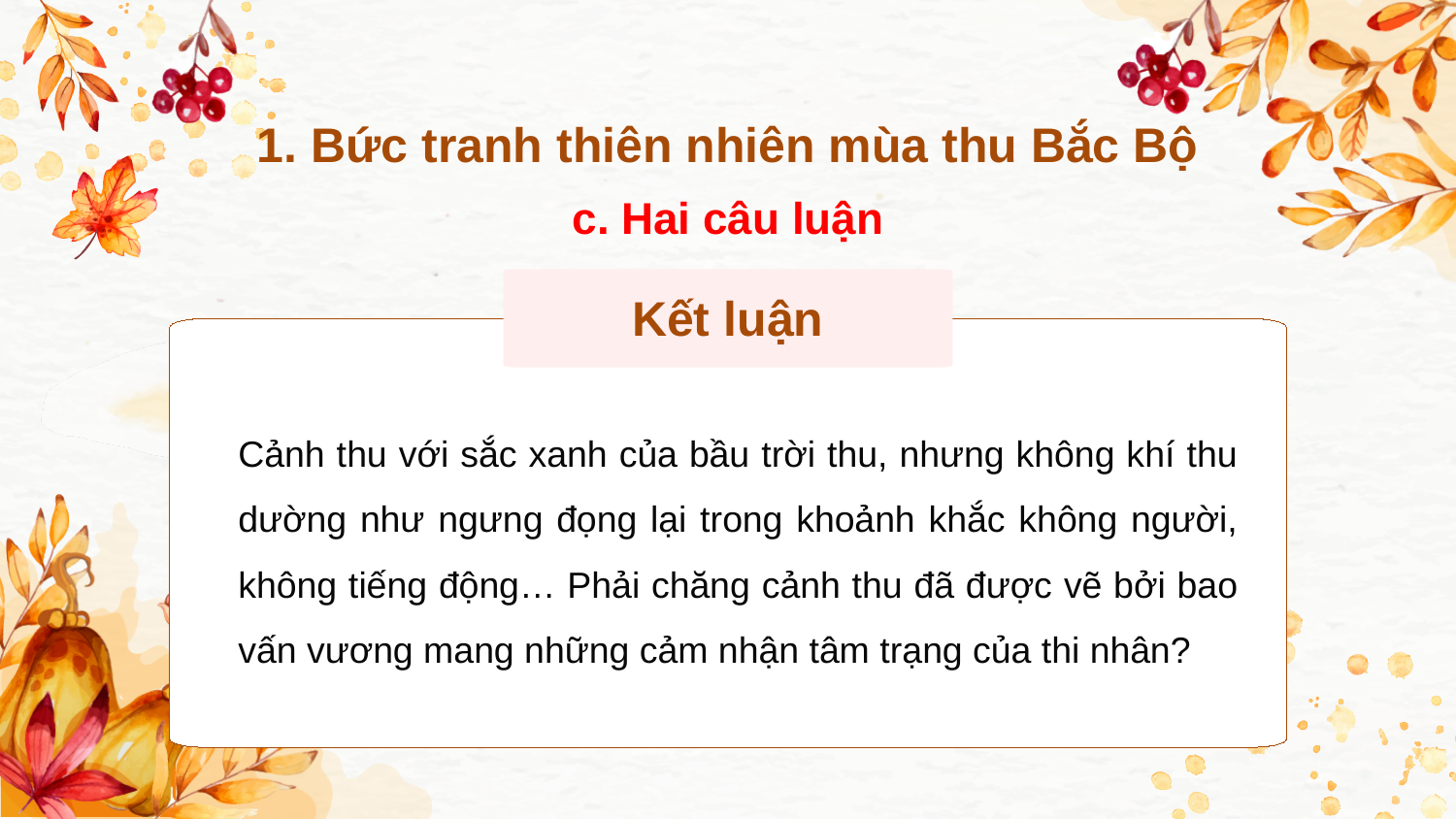

1. Bức tranh thiên nhiên mùa thu Bắc Bộ
c. Hai câu luận

Kết luận

Cảnh thu với sắc xanh của bầu trời thu, nhưng không khí thu dường như ngưng đọng lại trong khoảnh khắc không người, không tiếng động… Phải chăng cảnh thu đã được vẽ bởi bao vấn vương mang những cảm nhận tâm trạng của thi nhân?